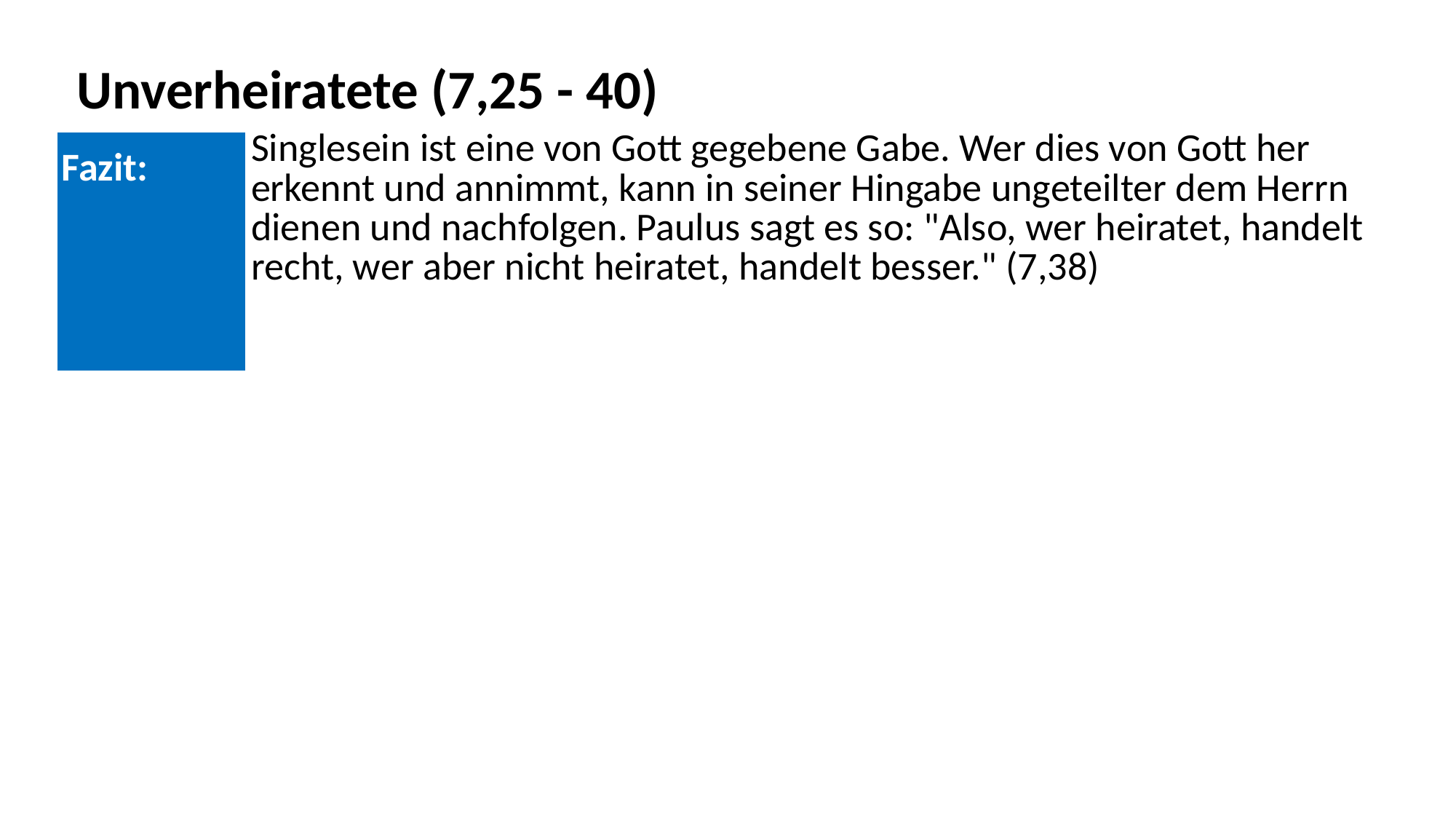

Unverheiratete (7,25 - 40)
| Fazit: | Singlesein ist eine von Gott gegebene Gabe. Wer dies von Gott her erkennt und annimmt, kann in seiner Hingabe ungeteilter dem Herrn dienen und nachfolgen. Paulus sagt es so: "Also, wer heiratet, handelt recht, wer aber nicht heiratet, handelt besser." (7,38) |
| --- | --- |